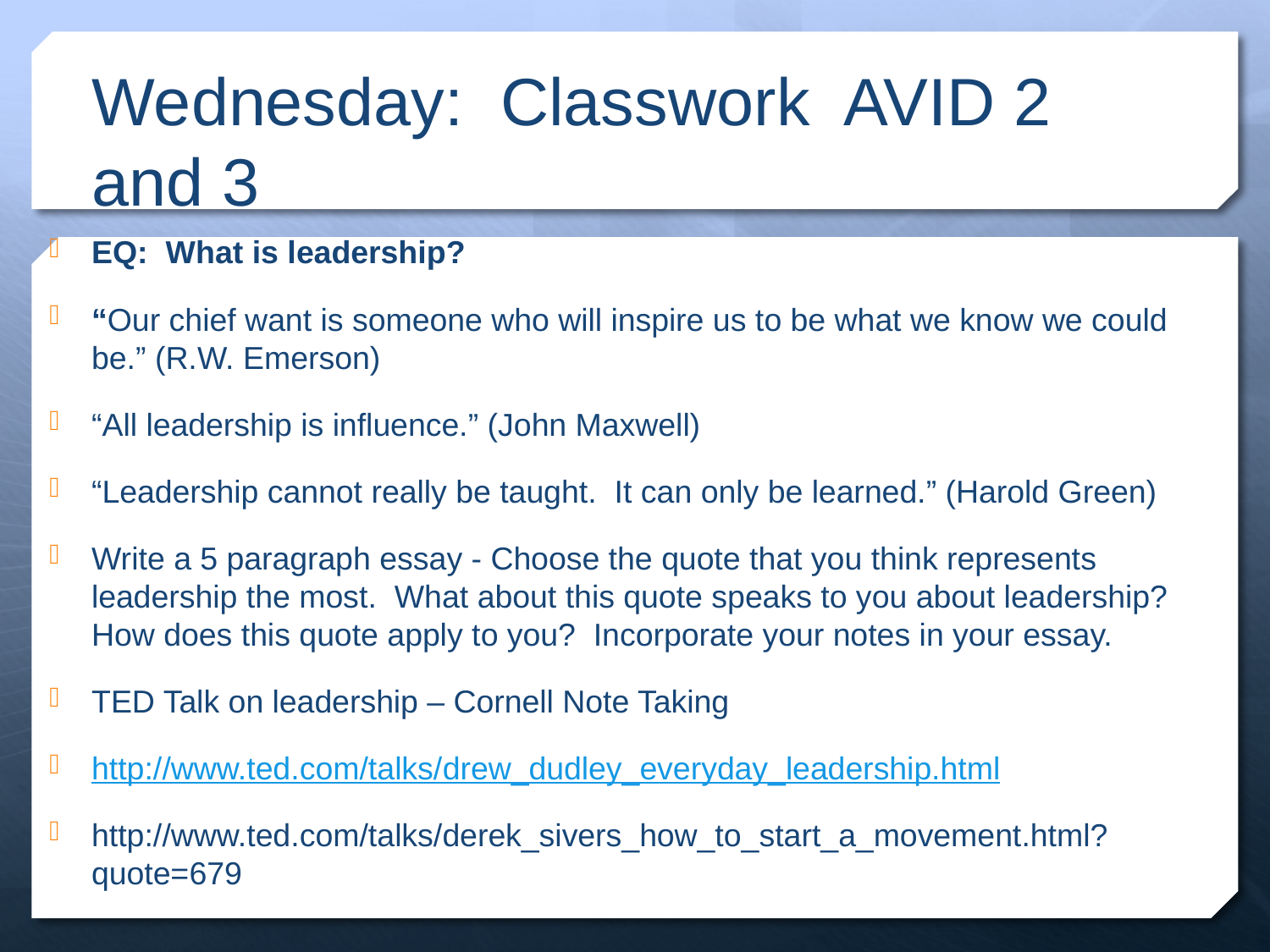

# Wednesday:  Classwork  AVID 2 and 3
EQ:  What is leadership?
“Our chief want is someone who will inspire us to be what we know we could be.” (R.W. Emerson)
“All leadership is influence.” (John Maxwell)
“Leadership cannot really be taught.  It can only be learned.” (Harold Green)
Write a 5 paragraph essay - Choose the quote that you think represents leadership the most.  What about this quote speaks to you about leadership?  How does this quote apply to you?  Incorporate your notes in your essay.
TED Talk on leadership – Cornell Note Taking
http://www.ted.com/talks/drew_dudley_everyday_leadership.html
http://www.ted.com/talks/derek_sivers_how_to_start_a_movement.html?quote=679